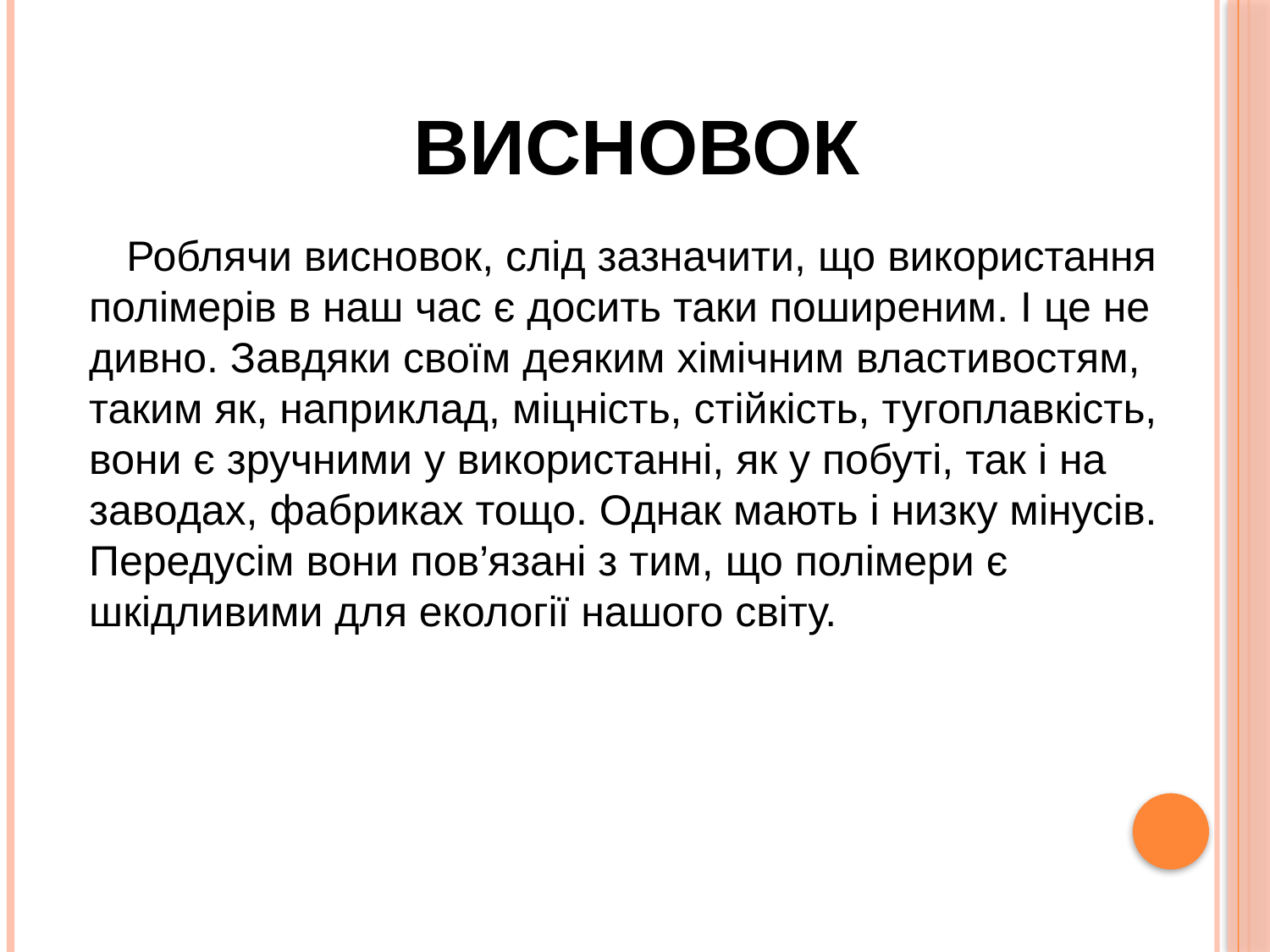

# Висновок
Роблячи висновок, слід зазначити, що використання полімерів в наш час є досить таки поширеним. І це не дивно. Завдяки своїм деяким хімічним властивостям, таким як, наприклад, міцність, стійкість, тугоплавкість,  вони є зручними у використанні, як у побуті, так і на заводах, фабриках тощо. Однак мають і низку мінусів. Передусім вони пов’язані з тим, що полімери є шкідливими для екології нашого світу.